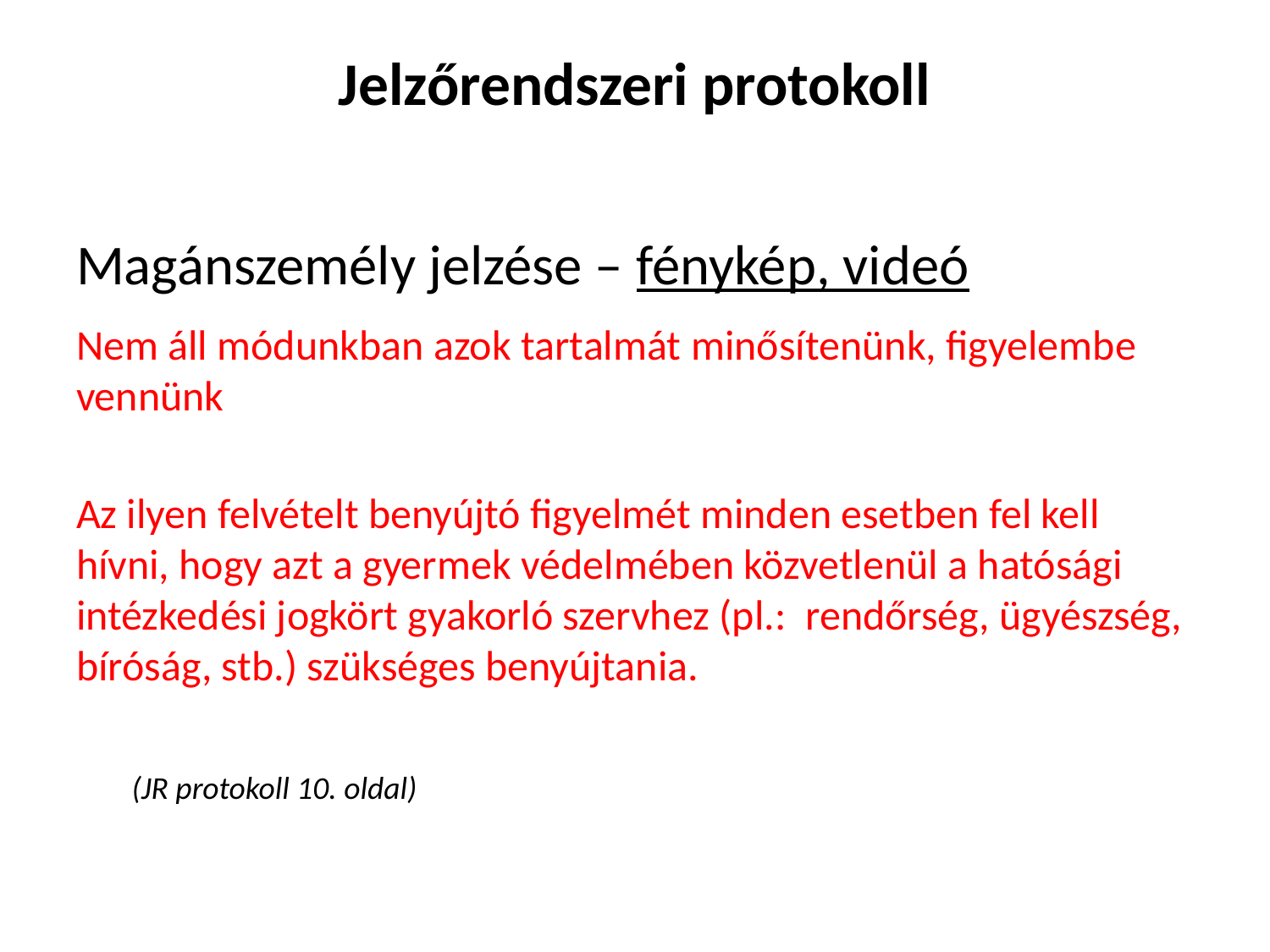

# Jelzőrendszeri protokoll
Magánszemély jelzése – fénykép, videó
Nem áll módunkban azok tartalmát minősítenünk, figyelembe vennünk

Az ilyen felvételt benyújtó figyelmét minden esetben fel kell hívni, hogy azt a gyermek védelmében közvetlenül a hatósági intézkedési jogkört gyakorló szervhez (pl.:  rendőrség, ügyészség, bíróság, stb.) szükséges benyújtania.

(JR protokoll 10. oldal)